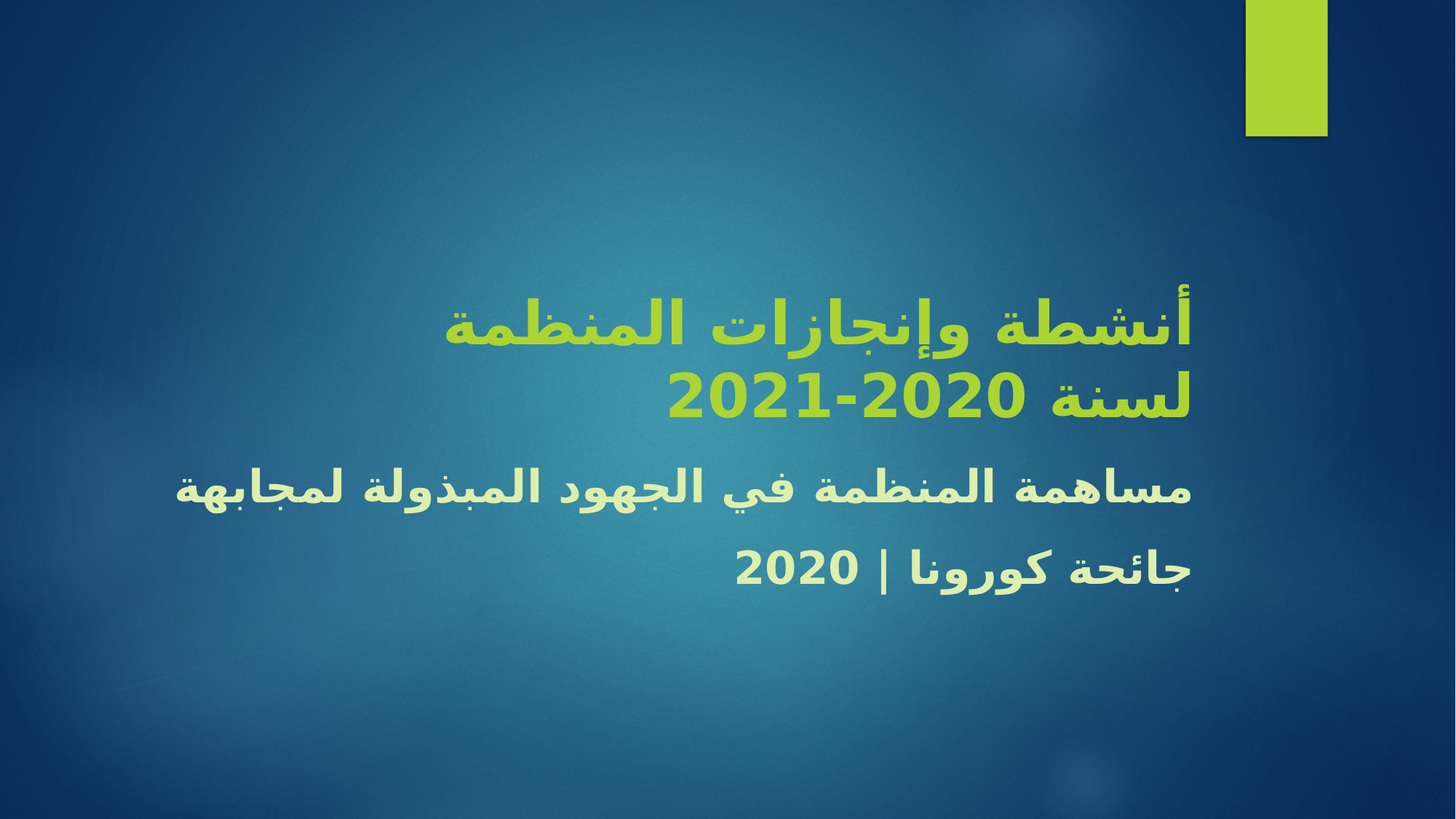

أنشطة وإنجازات المنظمة
لسنة 2020-2021
مساهمة المنظمة في الجهود المبذولة لمجابهة جائحة كورونا | 2020